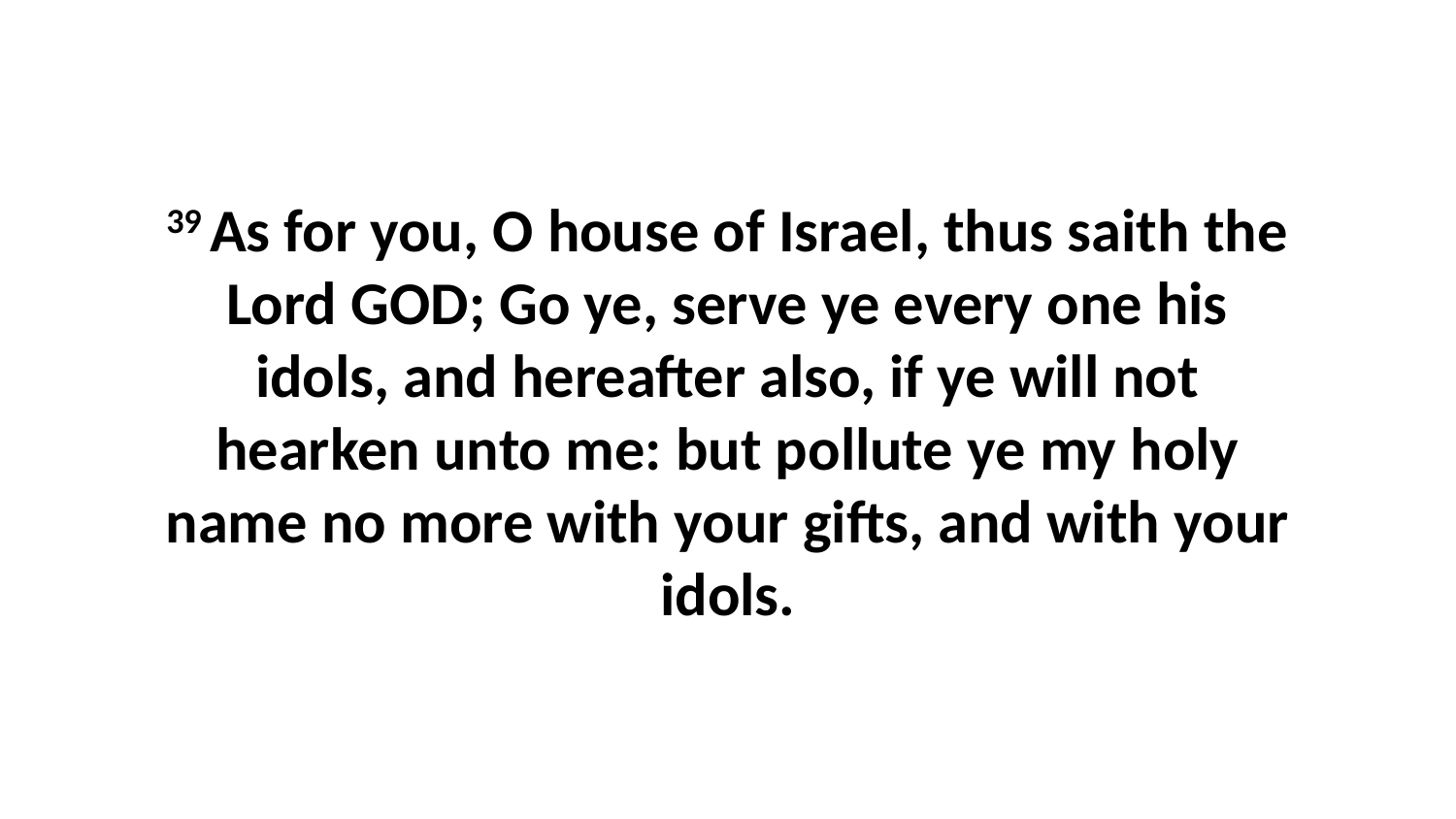

39 As for you, O house of Israel, thus saith the Lord GOD; Go ye, serve ye every one his idols, and hereafter also, if ye will not hearken unto me: but pollute ye my holy name no more with your gifts, and with your idols.